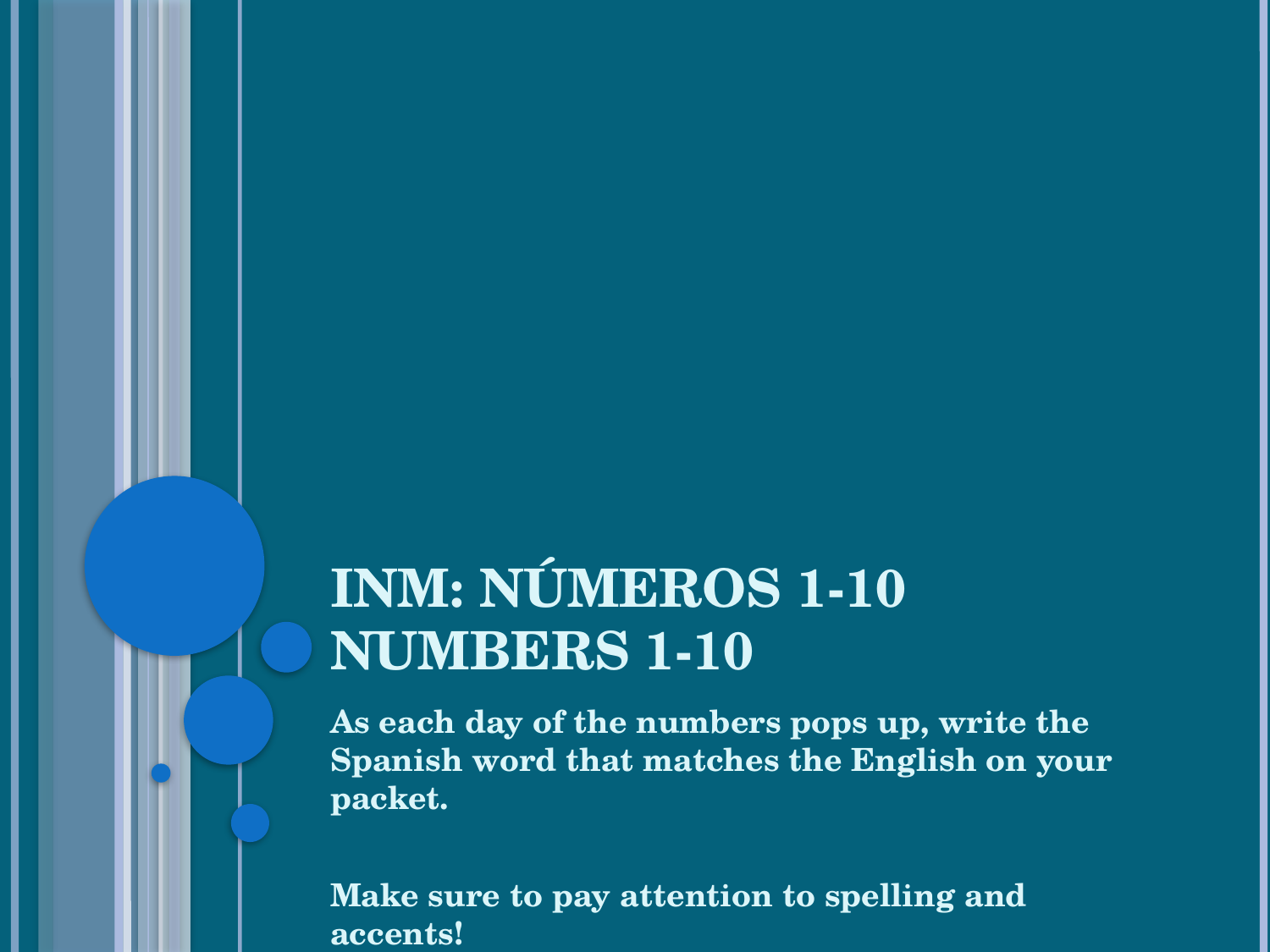

# INM: Números 1-10 Numbers 1-10
As each day of the numbers pops up, write the Spanish word that matches the English on your packet.

Make sure to pay attention to spelling and accents!